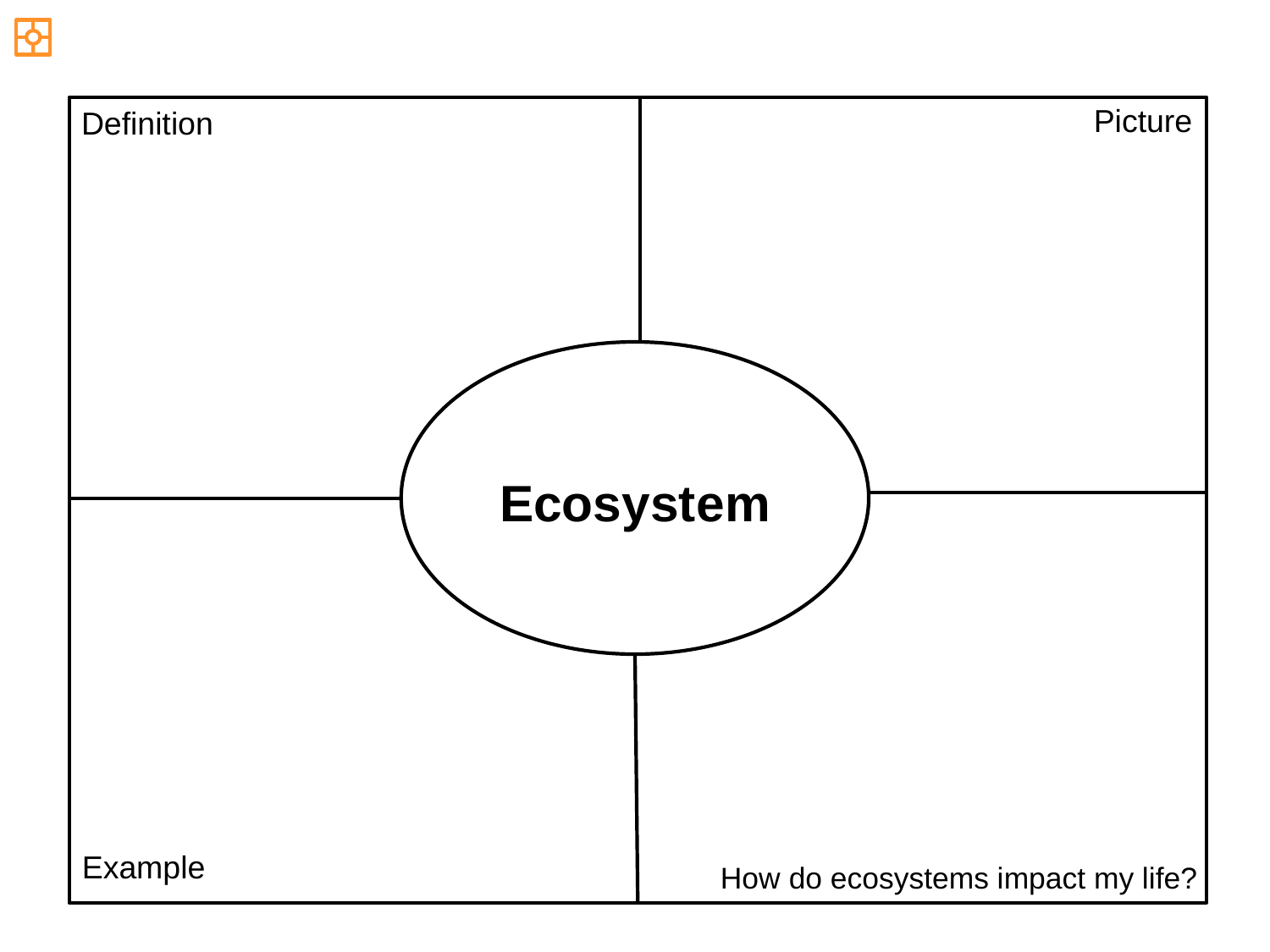

Picture

Definition

Ecosystem
Example
How do ecosystems impact my life?